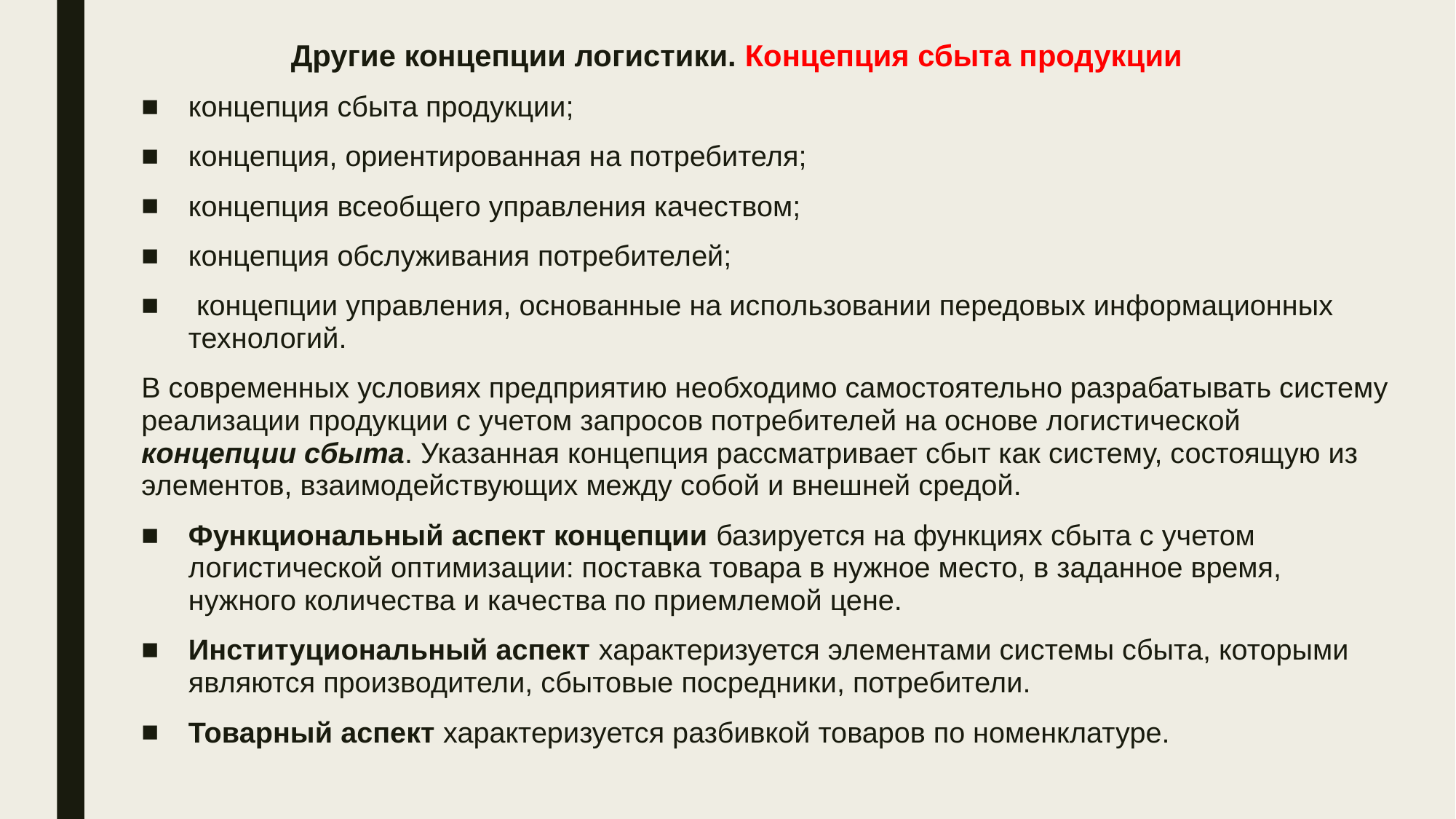

# Другие концепции логистики. Концепция сбыта продукции
концепция сбыта продукции;
концепция, ориентированная на потребителя;
концепция всеобщего управления качеством;
концепция обслуживания потребителей;
 концепции управления, основанные на использовании передовых информационных технологий.
В современных условиях предприятию необходимо самостоятельно разрабатывать систему реализации продукции с учетом запросов потребителей на основе логистической концепции сбыта. Указанная концепция рассматривает сбыт как систему, состоящую из элементов, взаимодействующих между собой и внешней средой.
Функциональный аспект концепции базируется на функциях сбыта с учетом логистической оптимизации: поставка товара в нужное место, в заданное время, нужного количества и качества по приемлемой цене.
Институциональный аспект характеризуется элементами системы сбыта, которыми являются производители, сбытовые посредники, потребители.
Товарный аспект характеризуется разбивкой товаров по номенклатуре.